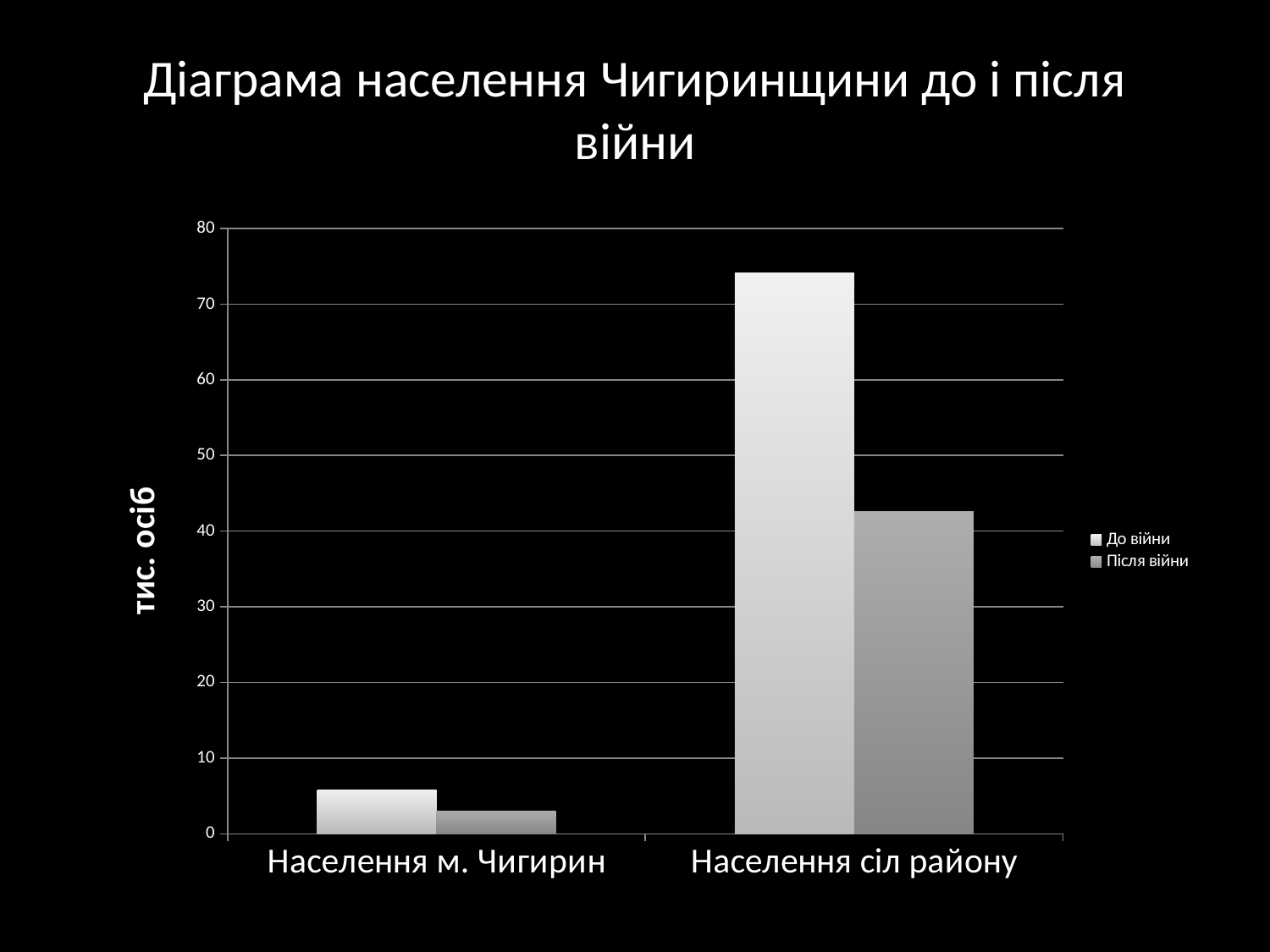

# Діаграма населення Чигиринщини до і після війни

### Chart

| Category | До війни | Після війни |
|---|---|---|
| Населення м. Чигирин | 5.819999999999999 | 3.0159999999999996 |
| Населення сіл району | 74.141 | 42.578 |